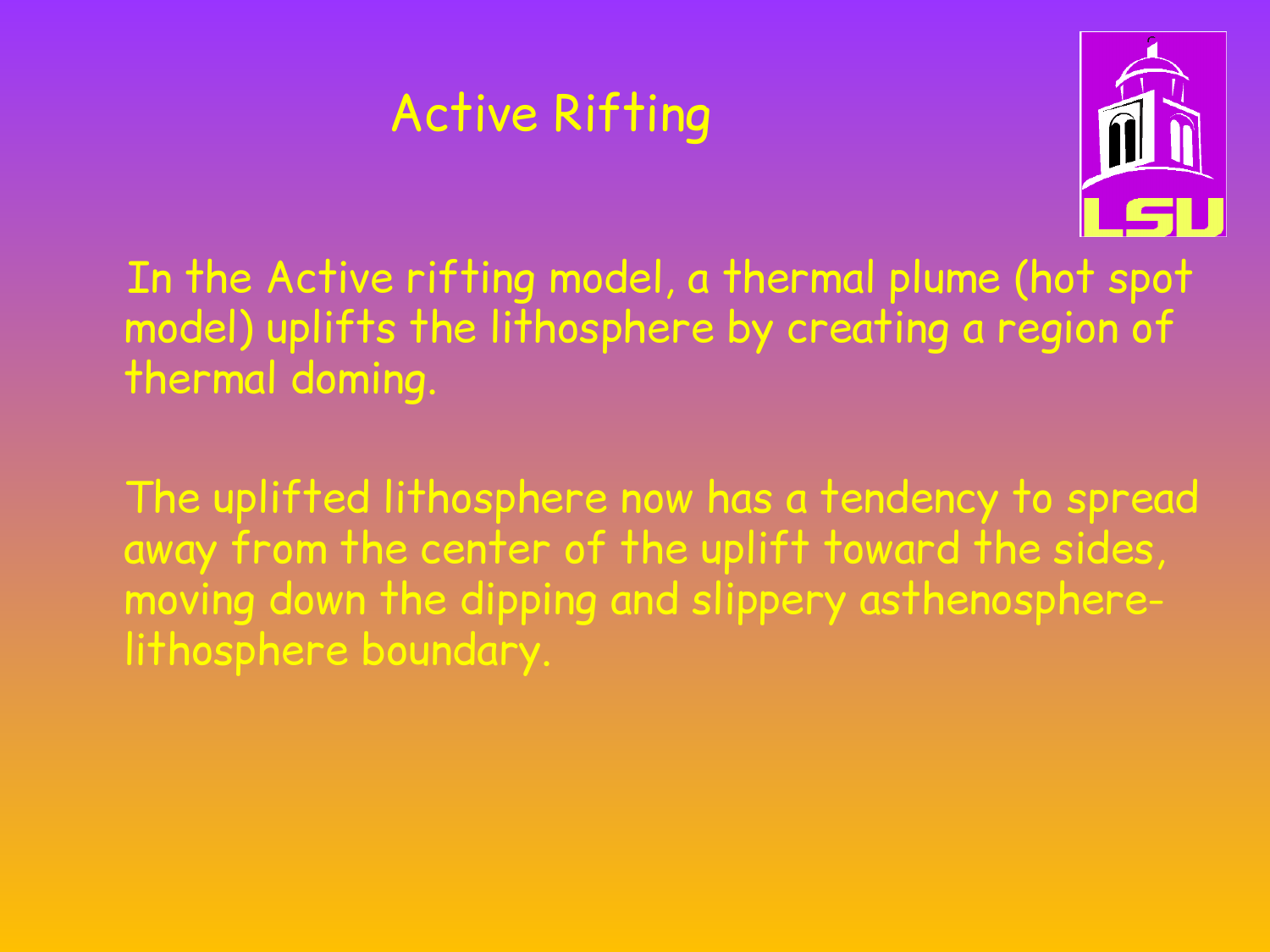

# Active Rifting
    In the Active rifting model, a thermal plume (hot spot model) uplifts the lithosphere by creating a region of thermal doming.

	The uplifted lithosphere now has a tendency to spread away from the center of the uplift toward the sides, moving down the dipping and slippery asthenosphere-lithosphere boundary.